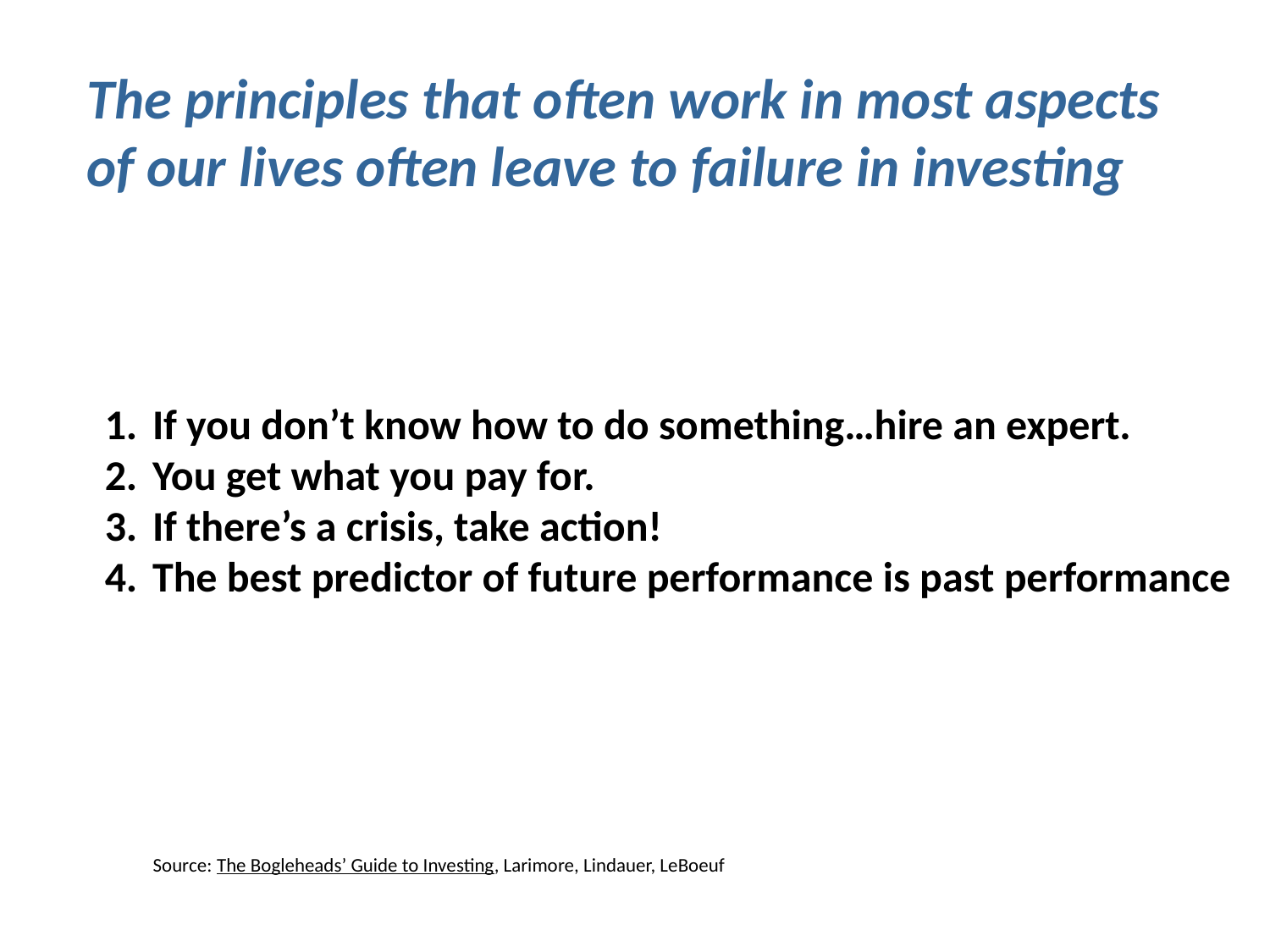

The principles that often work in most aspects of our lives often leave to failure in investing
If you don’t know how to do something…hire an expert.
You get what you pay for.
If there’s a crisis, take action!
The best predictor of future performance is past performance

Source: The Bogleheads’ Guide to Investing, Larimore, Lindauer, LeBoeuf